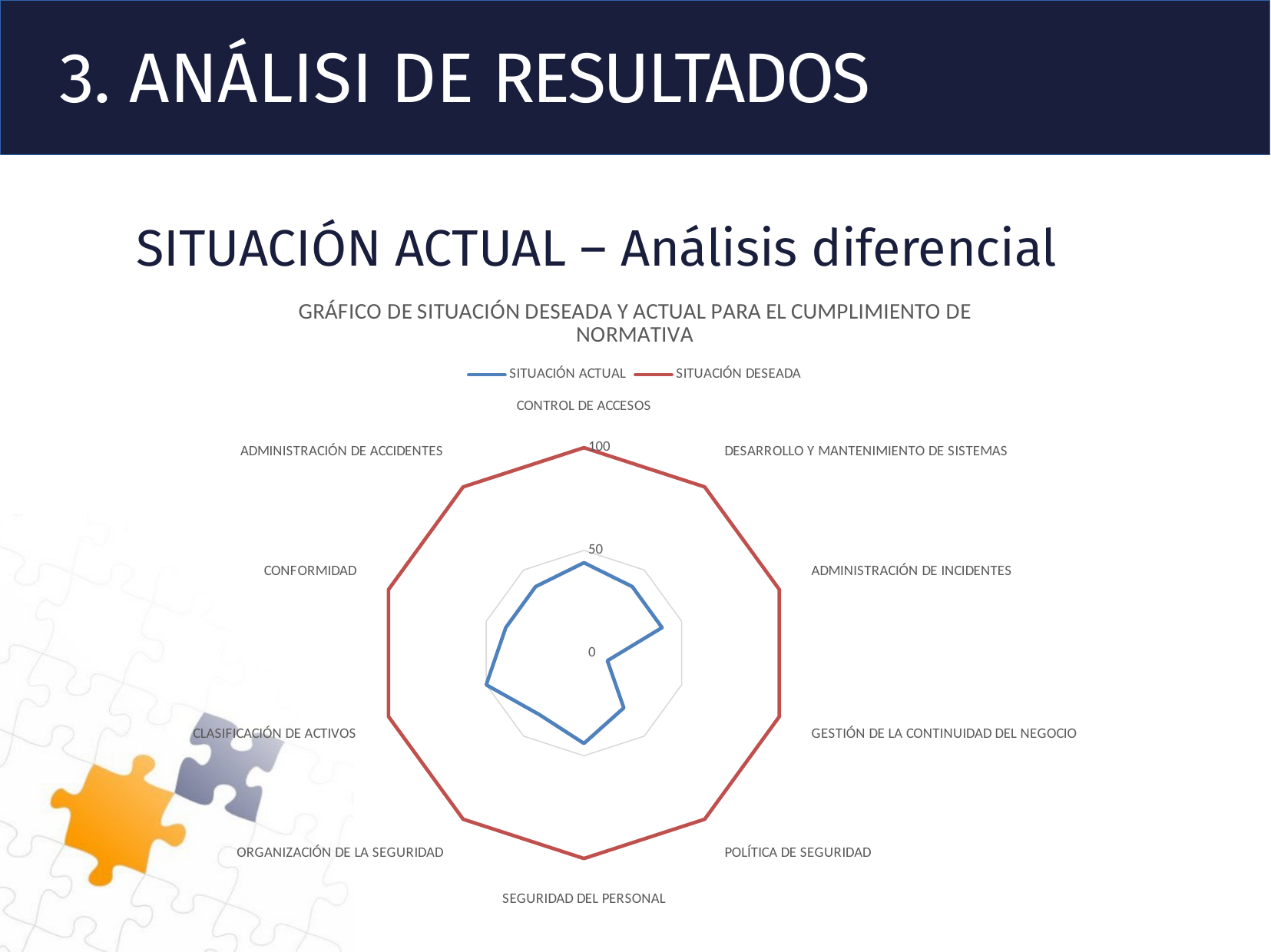

# 3. ANÁLISI DE RESULTADOS
SITUACIÓN ACTUAL – Análisis diferencial

### Chart: GRÁFICO DE SITUACIÓN DESEADA Y ACTUAL PARA EL CUMPLIMIENTO DE NORMATIVA

| Category | SITUACIÓN ACTUAL | SITUACIÓN DESEADA |
|---|---|---|
| CONTROL DE ACCESOS | 44.0 | 100.0 |
| DESARROLLO Y MANTENIMIENTO DE SISTEMAS | 40.0 | 100.0 |
| ADMINISTRACIÓN DE INCIDENTES | 40.0 | 100.0 |
| GESTIÓN DE LA CONTINUIDAD DEL NEGOCIO | 12.0 | 100.0 |
| POLÍTICA DE SEGURIDAD | 33.0 | 100.0 |
| SEGURIDAD DEL PERSONAL | 44.0 | 100.0 |
| ORGANIZACIÓN DE LA SEGURIDAD | 37.0 | 100.0 |
| CLASIFICACIÓN DE ACTIVOS | 50.0 | 100.0 |
| CONFORMIDAD | 40.0 | 100.0 |
| ADMINISTRACIÓN DE ACCIDENTES | 40.0 | 100.0 |